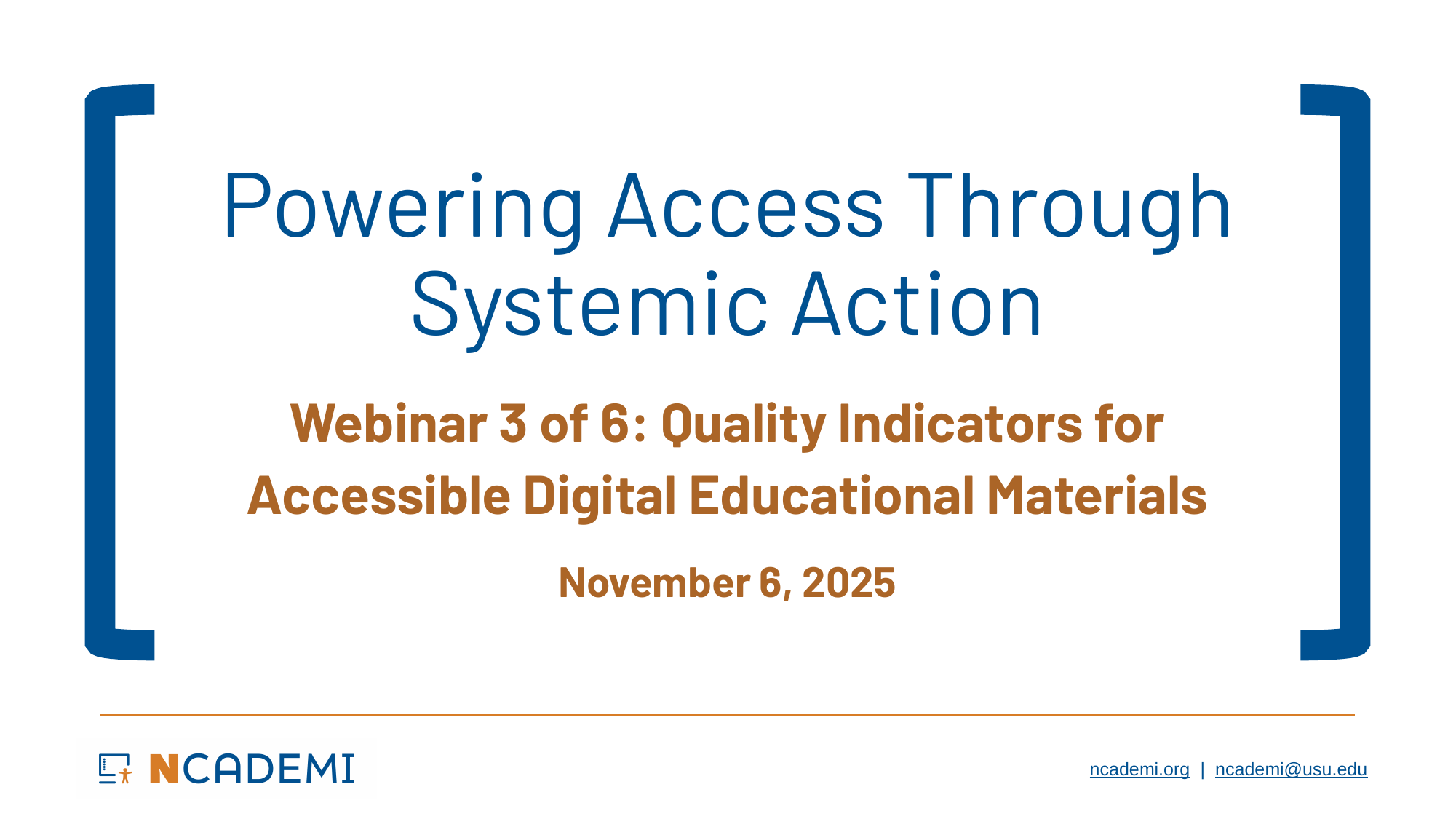

# Powering Access Through Systemic Action
Webinar 3 of 6: Quality Indicators for Accessible Digital Educational Materials
November 6, 2025